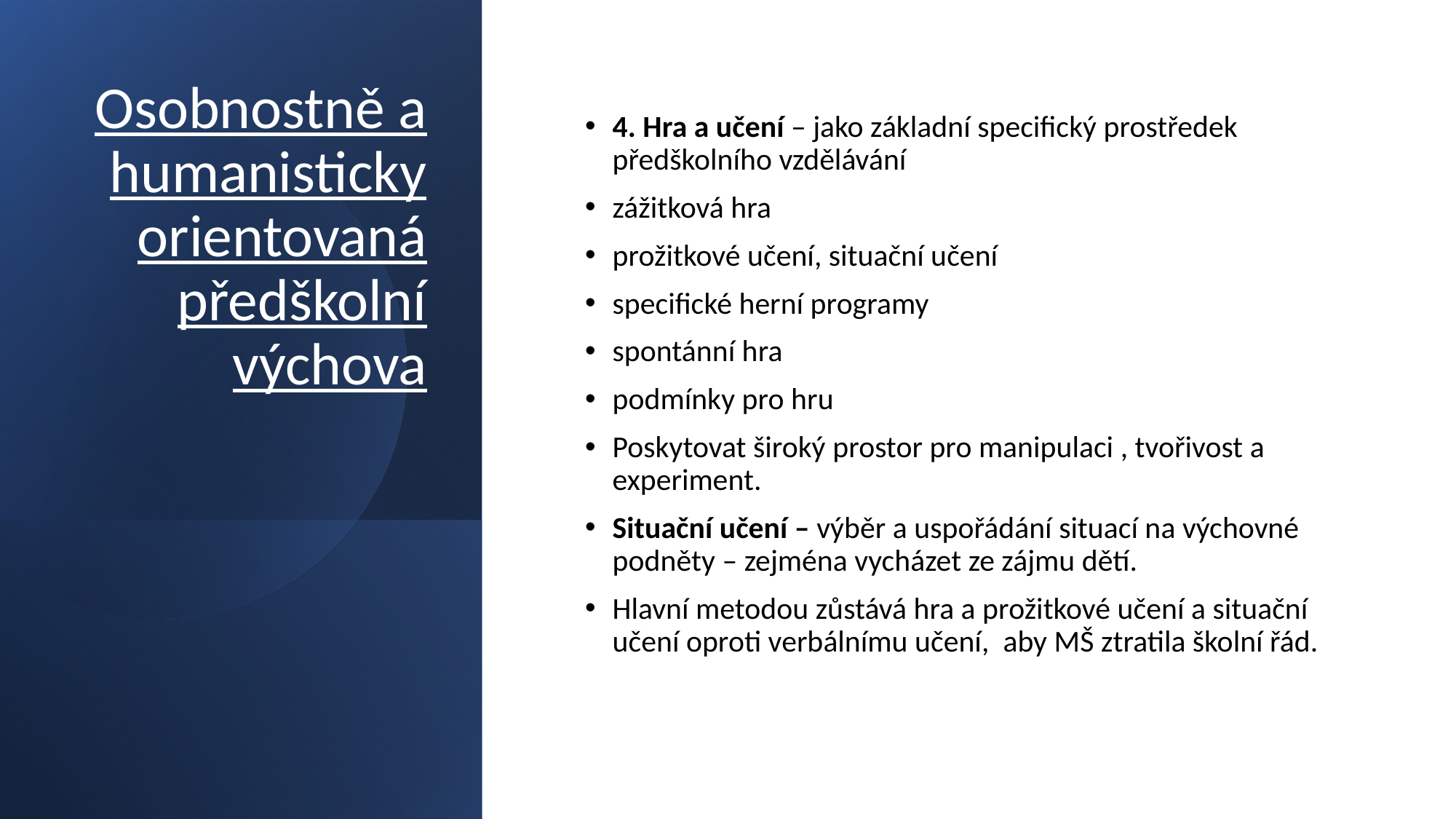

# Osobnostně a humanisticky orientovaná předškolní výchova
4. Hra a učení – jako základní specifický prostředek předškolního vzdělávání
zážitková hra
prožitkové učení, situační učení
specifické herní programy
spontánní hra
podmínky pro hru
Poskytovat široký prostor pro manipulaci , tvořivost a experiment.
Situační učení – výběr a uspořádání situací na výchovné podněty – zejména vycházet ze zájmu dětí.
Hlavní metodou zůstává hra a prožitkové učení a situační učení oproti verbálnímu učení,  aby MŠ ztratila školní řád.